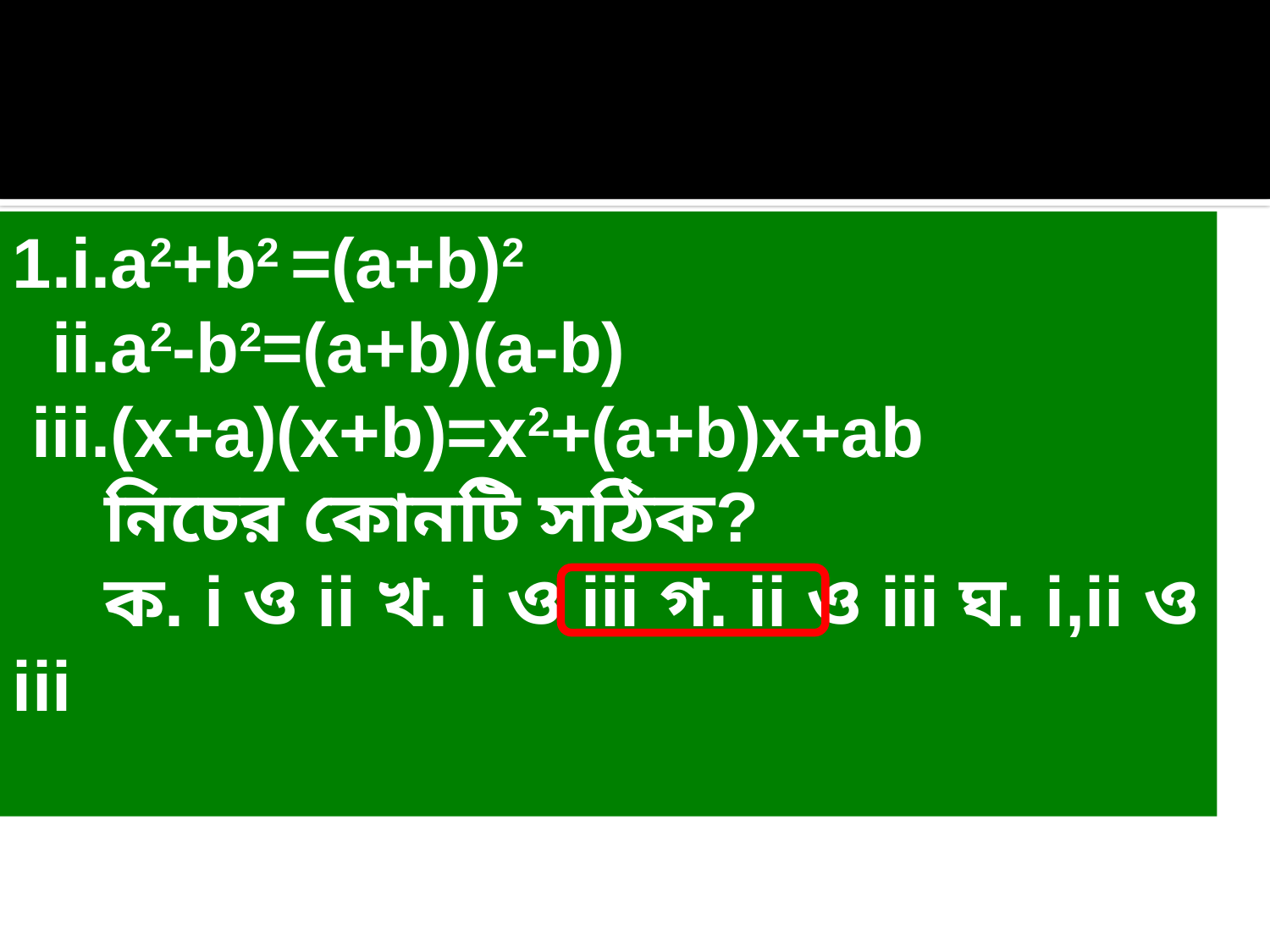

1.i.a2+b2 =(a+b)2
  ii.a2-b2=(a+b)(a-b)
 iii.(x+a)(x+b)=x2+(a+b)x+ab
     নিচের কোনটি সঠিক?
     ক. i ও ii খ. i ও iii গ. ii ও iii ঘ. i,ii ও iii